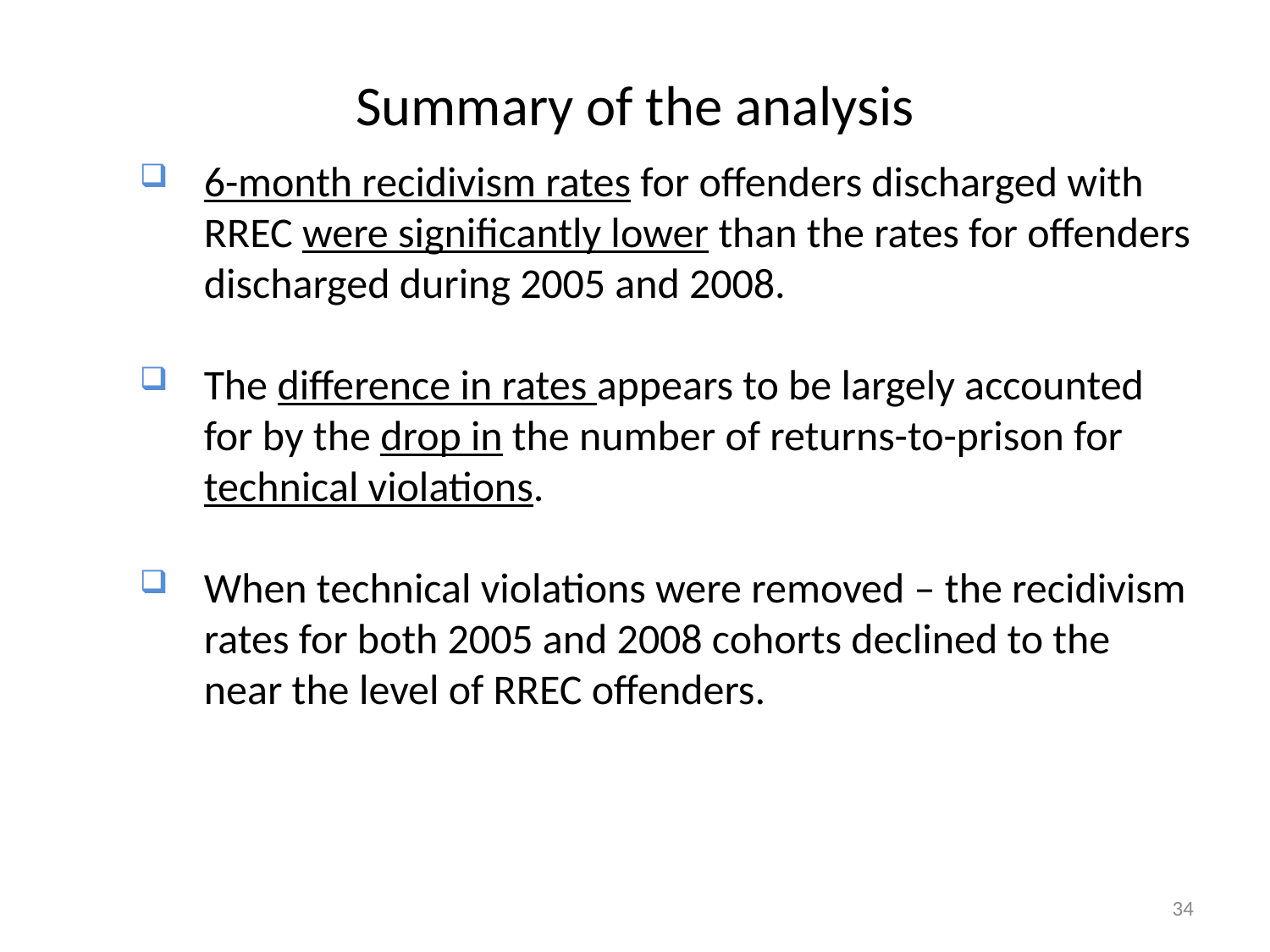

Summary of the analysis
6-month recidivism rates for offenders discharged with RREC were significantly lower than the rates for offenders discharged during 2005 and 2008.

The difference in rates appears to be largely accounted for by the drop in the number of returns-to-prison for technical violations.

When technical violations were removed – the recidivism rates for both 2005 and 2008 cohorts declined to the near the level of RREC offenders.

34